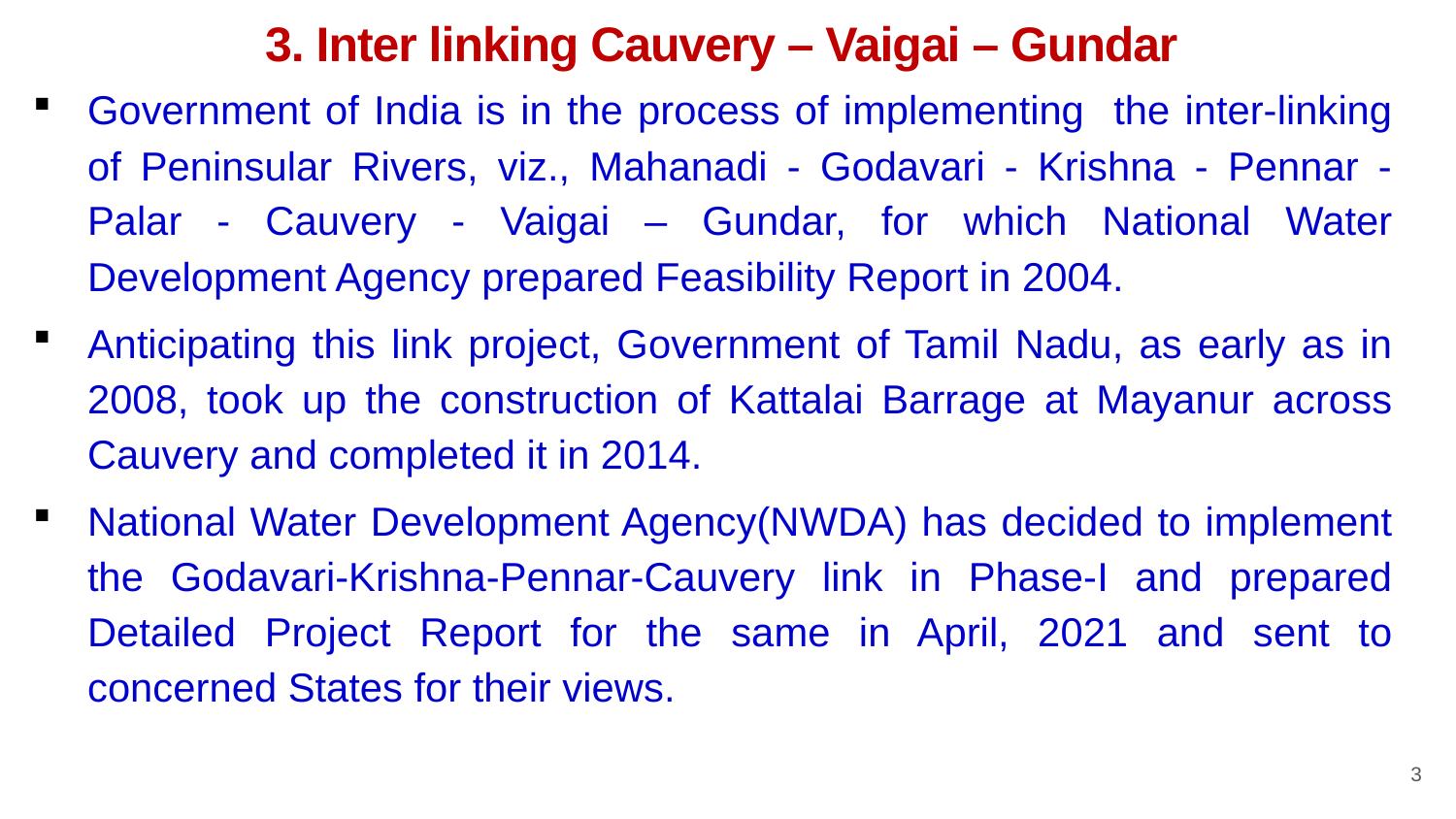

3. Inter linking Cauvery – Vaigai – Gundar
Government of India is in the process of implementing  the inter-linking of Peninsular Rivers, viz., Mahanadi - Godavari - Krishna - Pennar - Palar - Cauvery - Vaigai – Gundar, for which National Water Development Agency prepared Feasibility Report in 2004.
Anticipating this link project, Government of Tamil Nadu, as early as in 2008, took up the construction of Kattalai Barrage at Mayanur across Cauvery and completed it in 2014.
National Water Development Agency(NWDA) has decided to implement the Godavari-Krishna-Pennar-Cauvery link in Phase-I and prepared Detailed Project Report for the same in April, 2021 and sent to concerned States for their views.
3